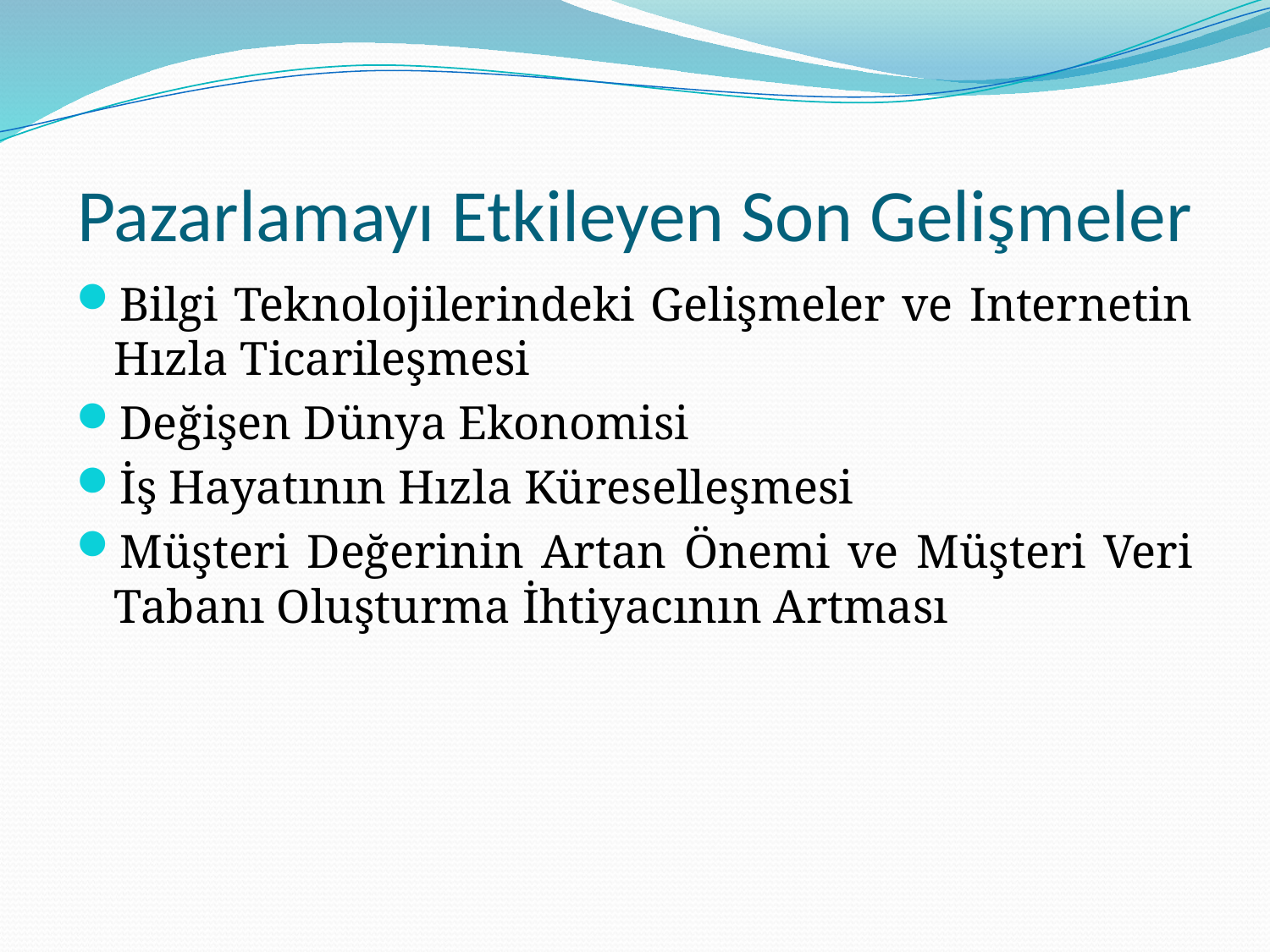

# Pazarlamayı Etkileyen Son Gelişmeler
Bilgi Teknolojilerindeki Gelişmeler ve Internetin Hızla Ticarileşmesi
Değişen Dünya Ekonomisi
İş Hayatının Hızla Küreselleşmesi
Müşteri Değerinin Artan Önemi ve Müşteri Veri Tabanı Oluşturma İhtiyacının Artması